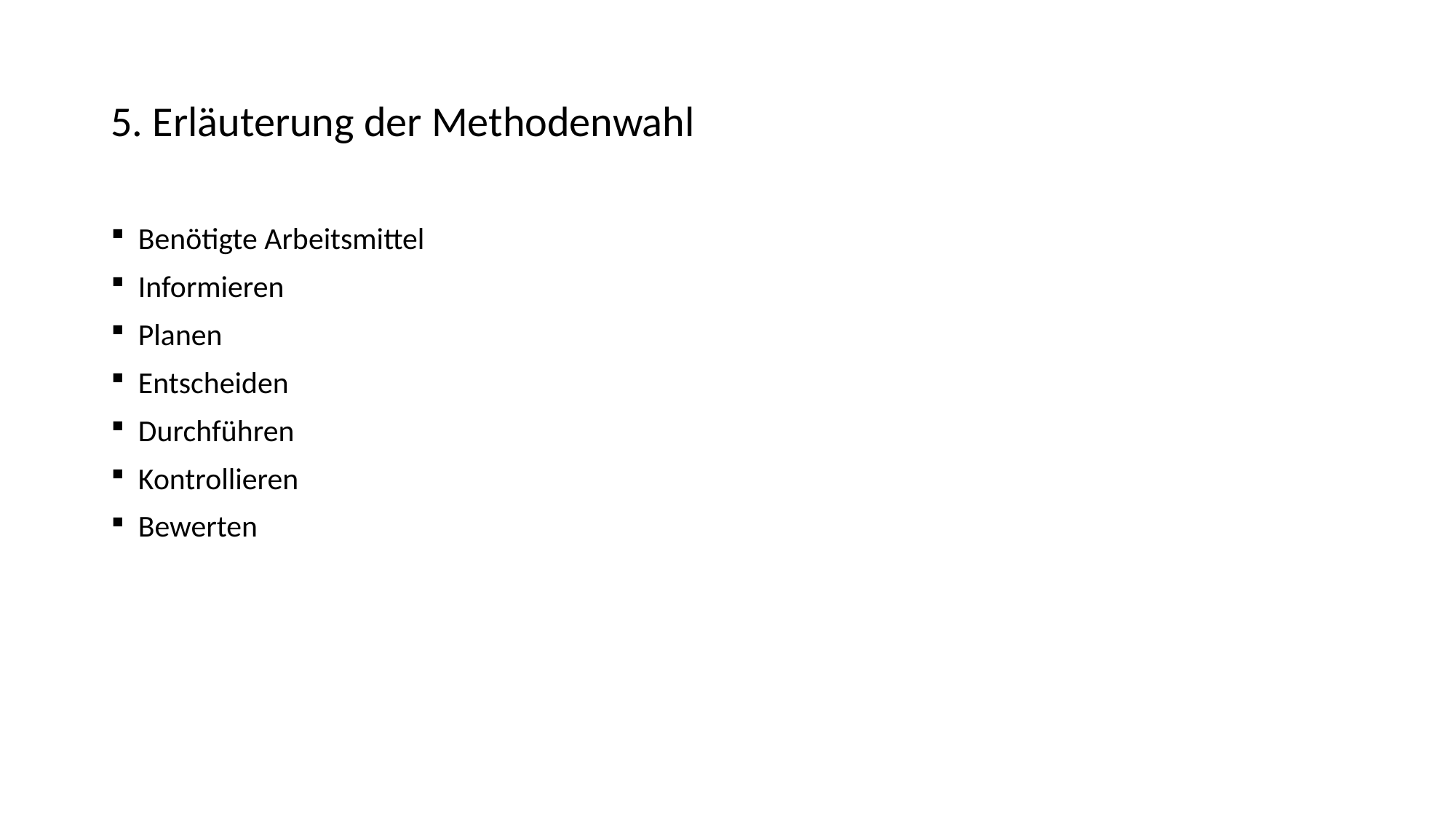

# 5. Erläuterung der Methodenwahl
Benötigte Arbeitsmittel
Informieren
Planen
Entscheiden
Durchführen
Kontrollieren
Bewerten